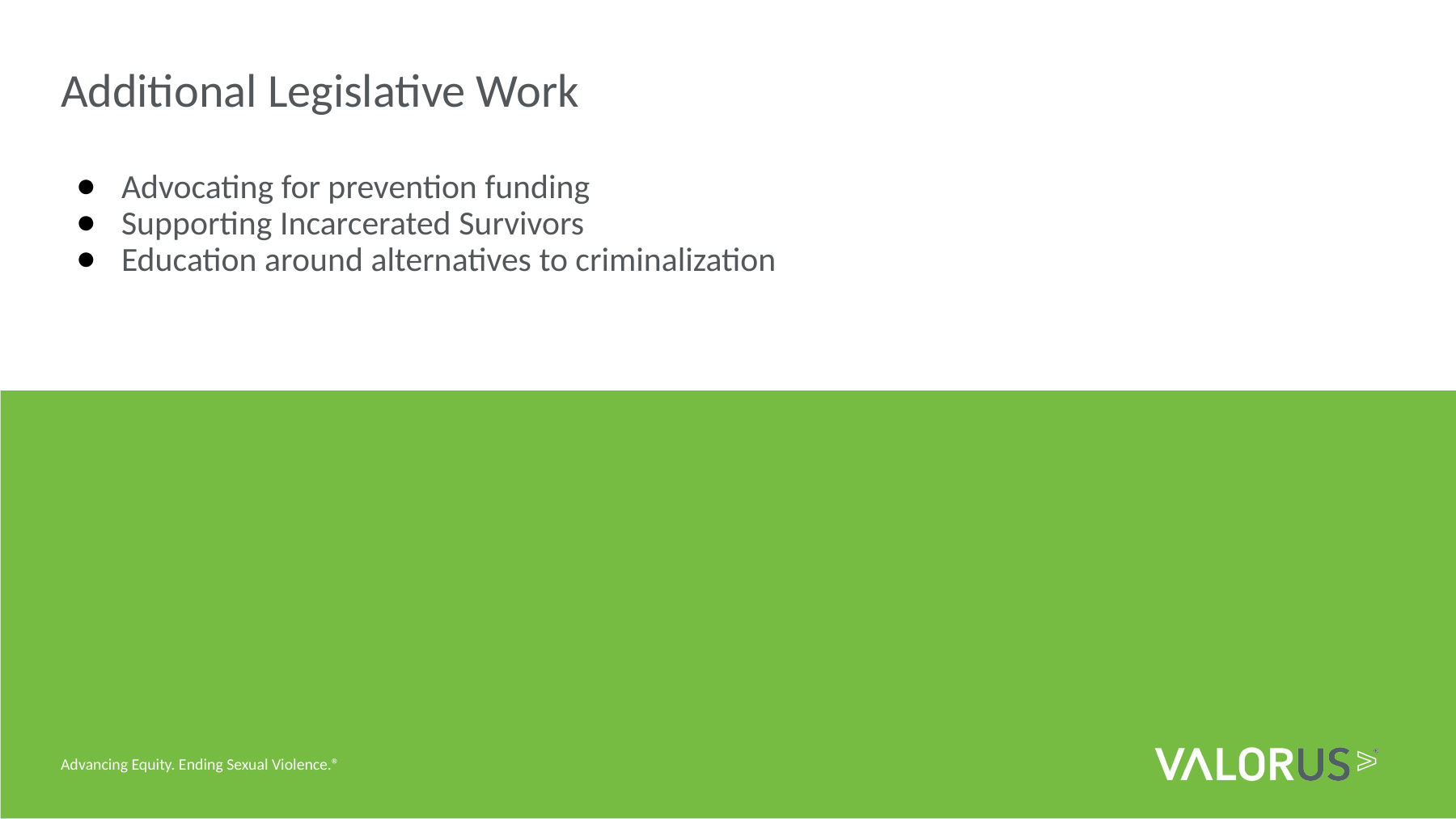

# Additional Legislative Work
Advocating for prevention funding
Supporting Incarcerated Survivors
Education around alternatives to criminalization